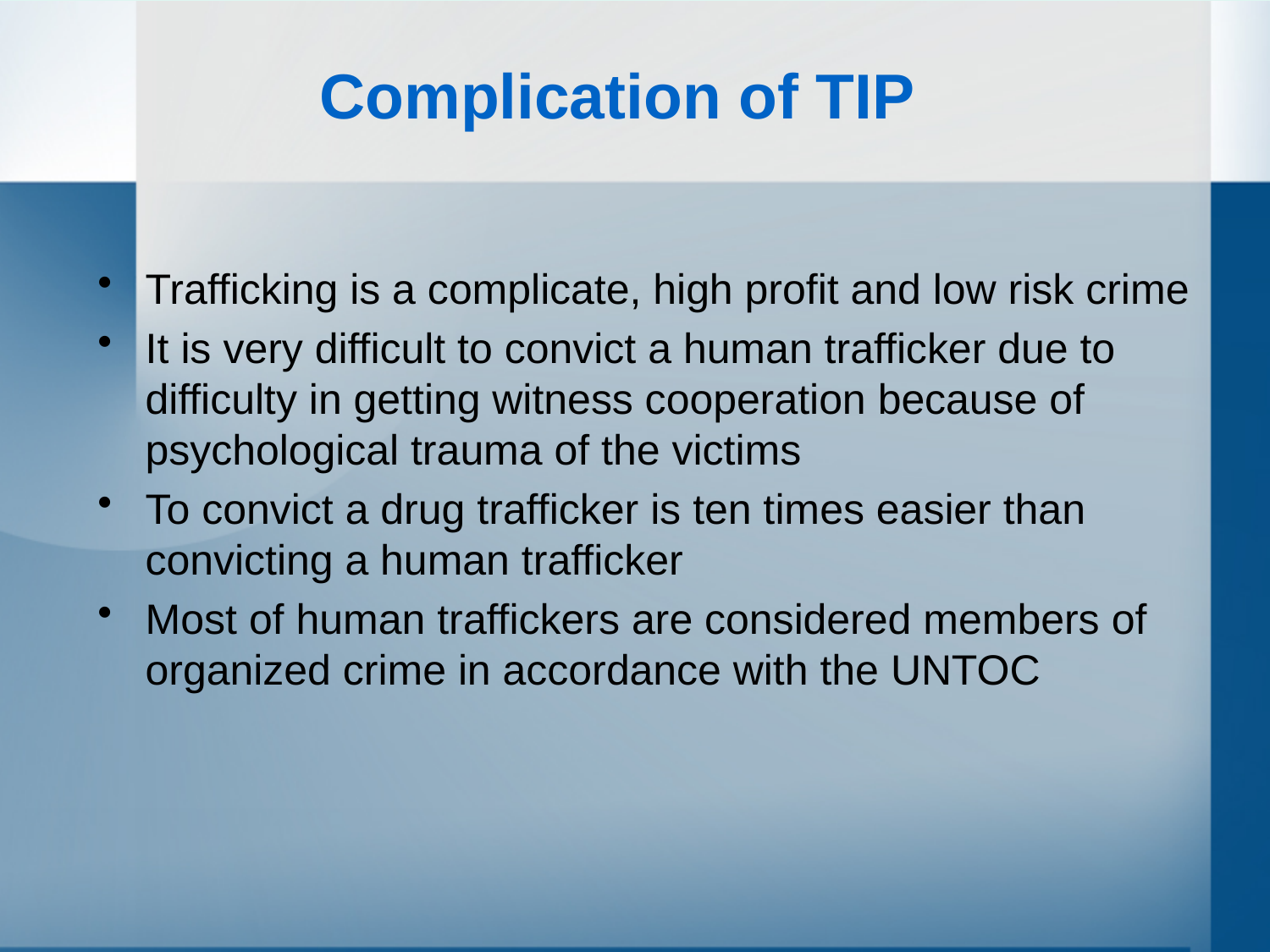

# Complication of TIP

Trafficking is a complicate, high profit and low risk crime
It is very difficult to convict a human trafficker due to difficulty in getting witness cooperation because of psychological trauma of the victims
To convict a drug trafficker is ten times easier than convicting a human trafficker
Most of human traffickers are considered members of organized crime in accordance with the UNTOC